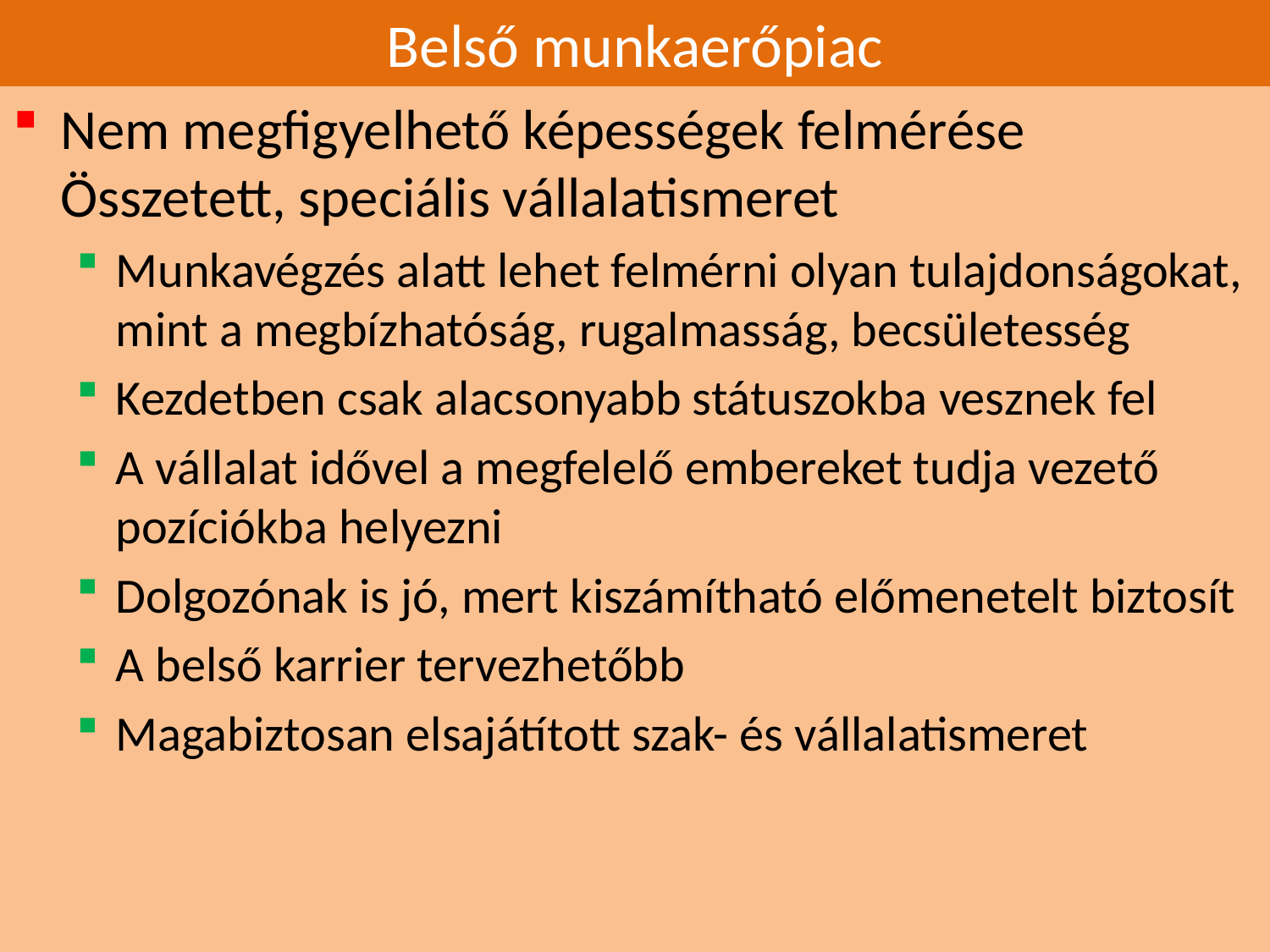

# Belső munkaerőpiac
Nem megfigyelhető képességek felmérése
Összetett, speciális vállalatismeret
Munkavégzés alatt lehet felmérni olyan tulajdonságokat, mint a megbízhatóság, rugalmasság, becsületesség
Kezdetben csak alacsonyabb státuszokba vesznek fel
A vállalat idővel a megfelelő embereket tudja vezető pozíciókba helyezni
Dolgozónak is jó, mert kiszámítható előmenetelt biztosít
A belső karrier tervezhetőbb
Magabiztosan elsajátított szak- és vállalatismeret